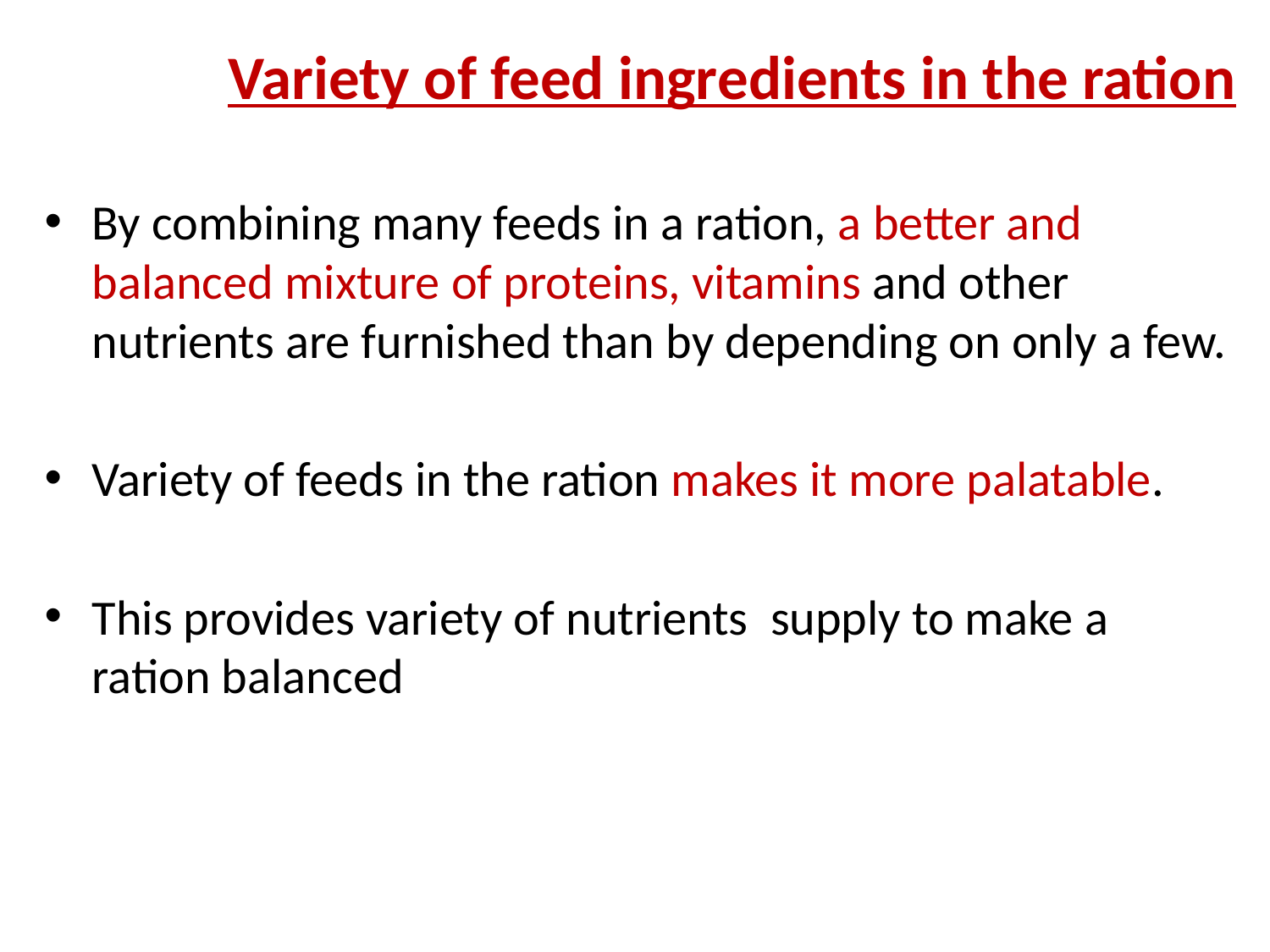

Variety of feed ingredients in the ration

By combining many feeds in a ration, a better and balanced mixture of proteins, vitamins and other nutrients are furnished than by depending on only a few.

Variety of feeds in the ration makes it more palatable.

This provides variety of nutrients  supply to make a ration balanced